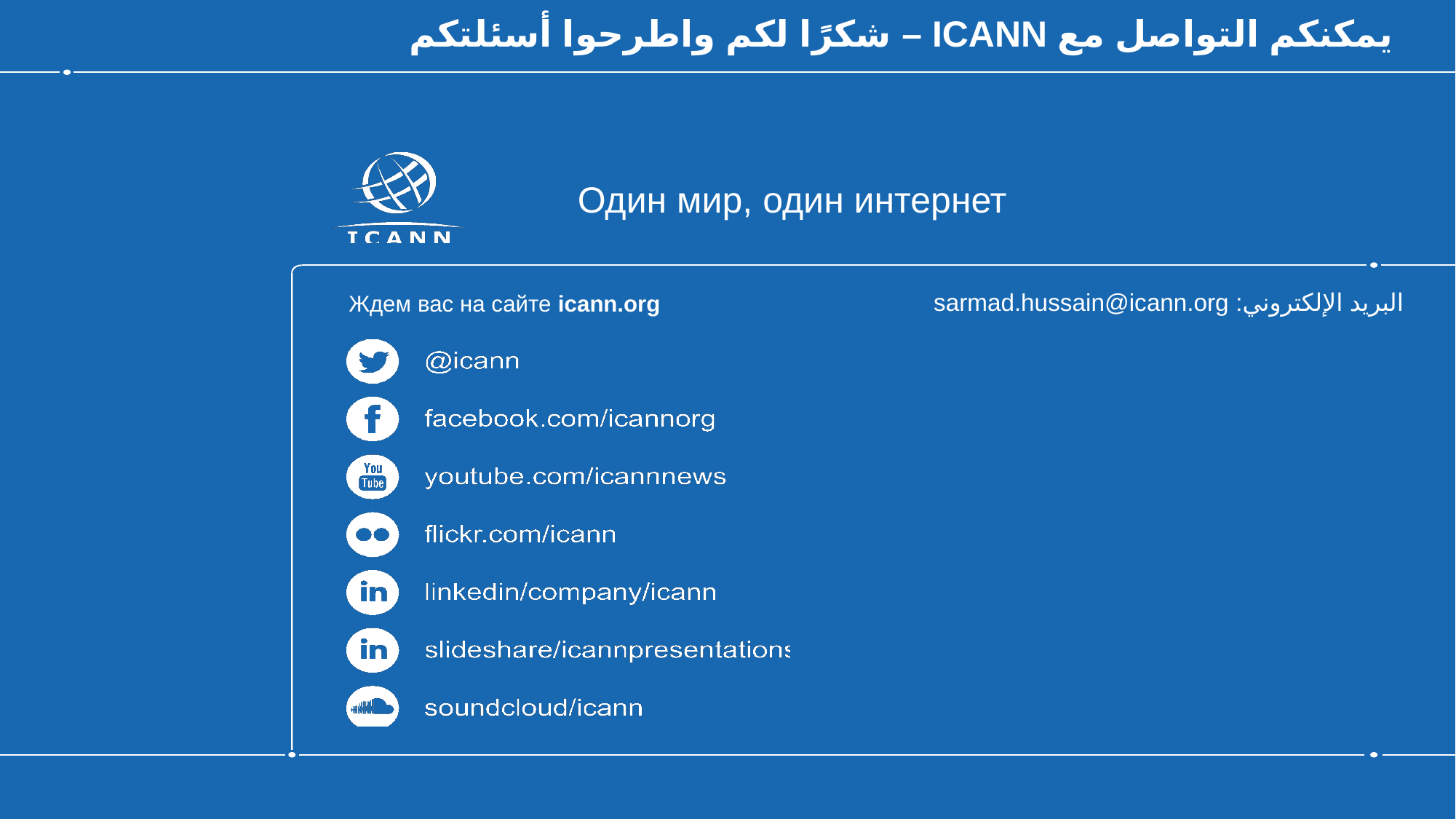

# يمكنكم التواصل مع ICANN – شكرًا لكم واطرحوا أسئلتكم
البريد الإلكتروني: sarmad.hussain@icann.org